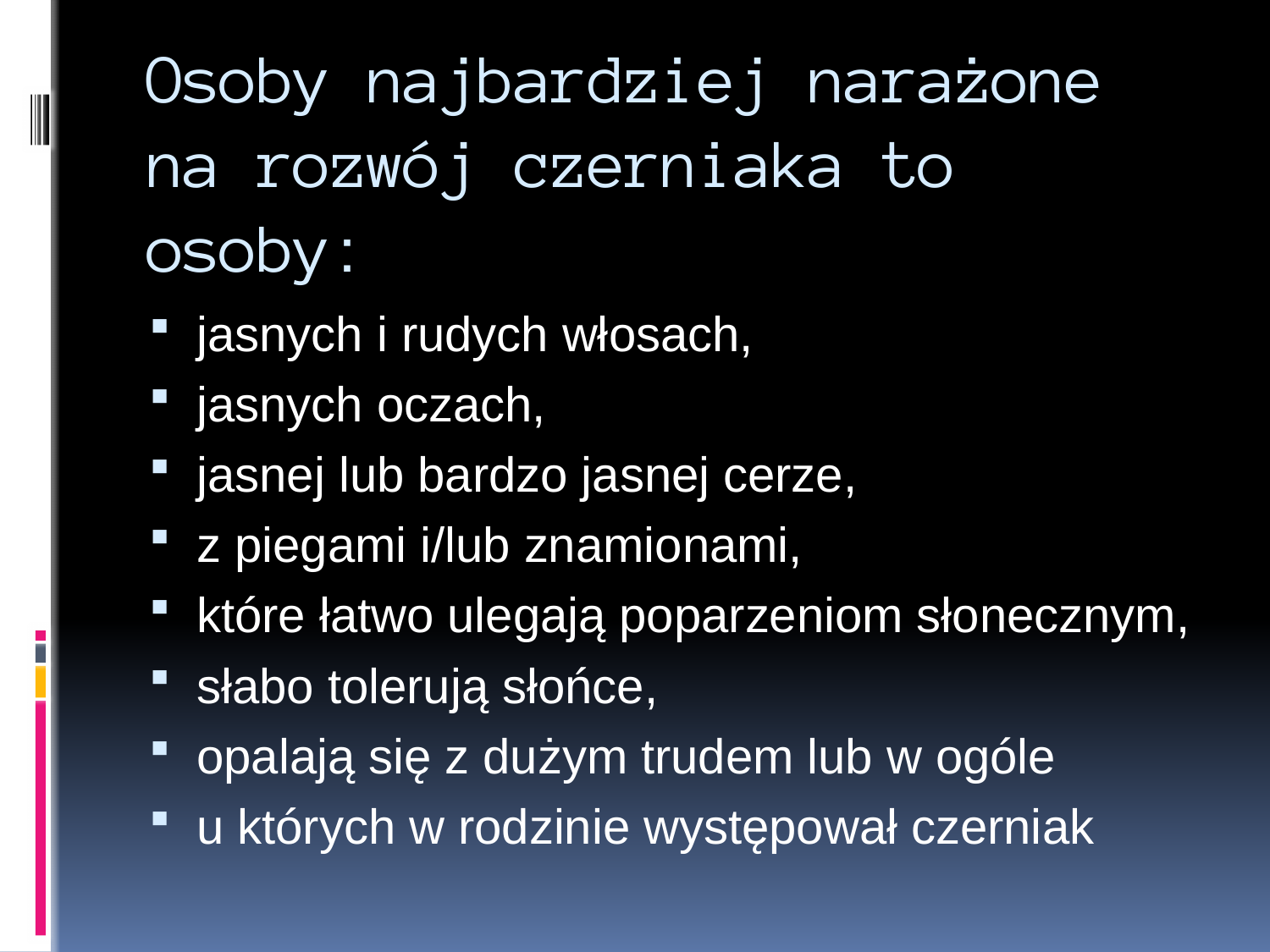

# Osoby najbardziej narażone na rozwój czerniaka to osoby:
jasnych i rudych włosach,
jasnych oczach,
jasnej lub bardzo jasnej cerze,
z piegami i/lub znamionami,
które łatwo ulegają poparzeniom słonecznym,
słabo tolerują słońce,
opalają się z dużym trudem lub w ogóle
u których w rodzinie występował czerniak